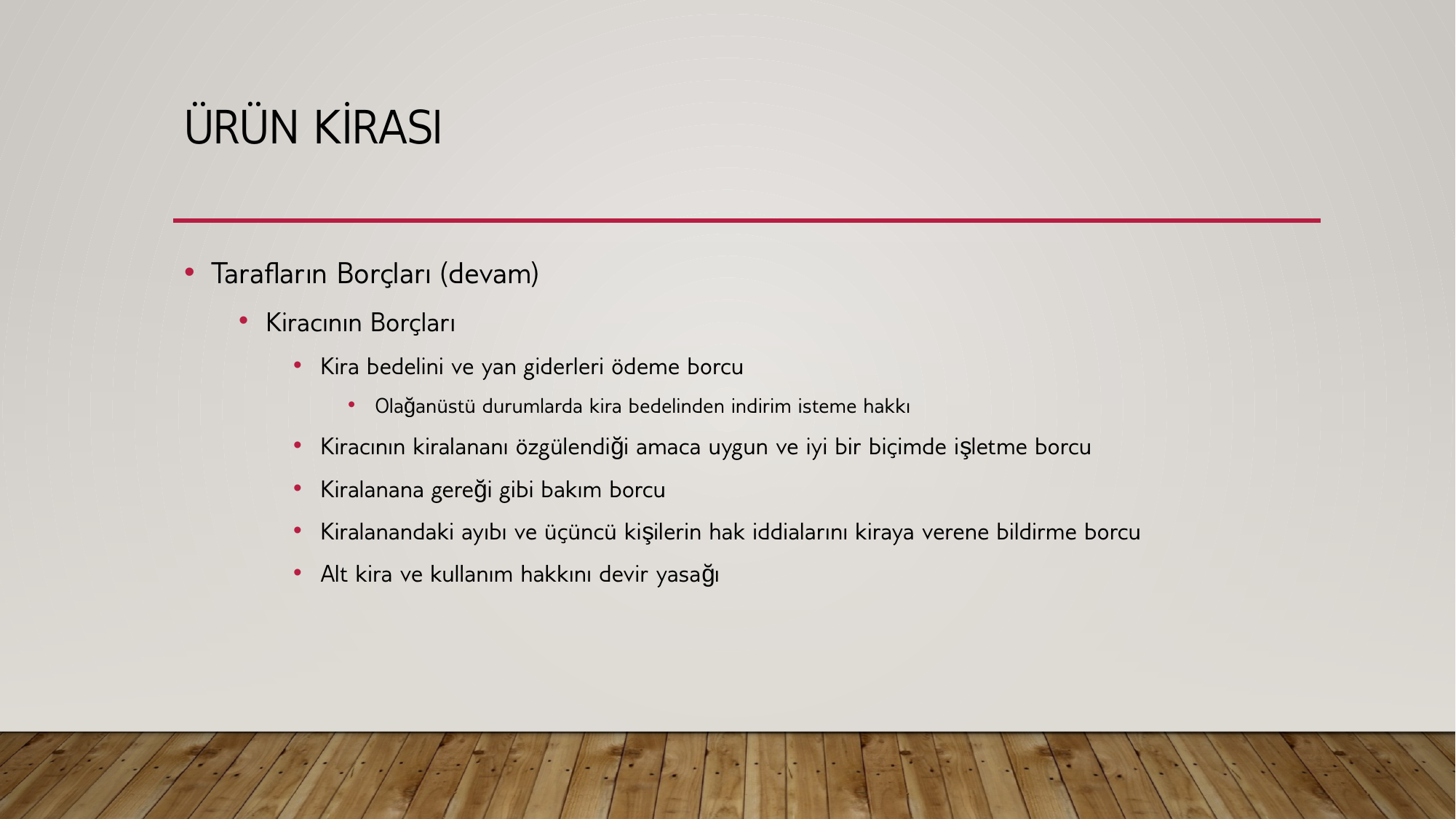

# Ürün kirası
Tarafların Borçları (devam)
Kiracının Borçları
Kira bedelini ve yan giderleri ödeme borcu
Olağanüstü durumlarda kira bedelinden indirim isteme hakkı
Kiracının kiralananı özgülendiği amaca uygun ve iyi bir biçimde işletme borcu
Kiralanana gereği gibi bakım borcu
Kiralanandaki ayıbı ve üçüncü kişilerin hak iddialarını kiraya verene bildirme borcu
Alt kira ve kullanım hakkını devir yasağı